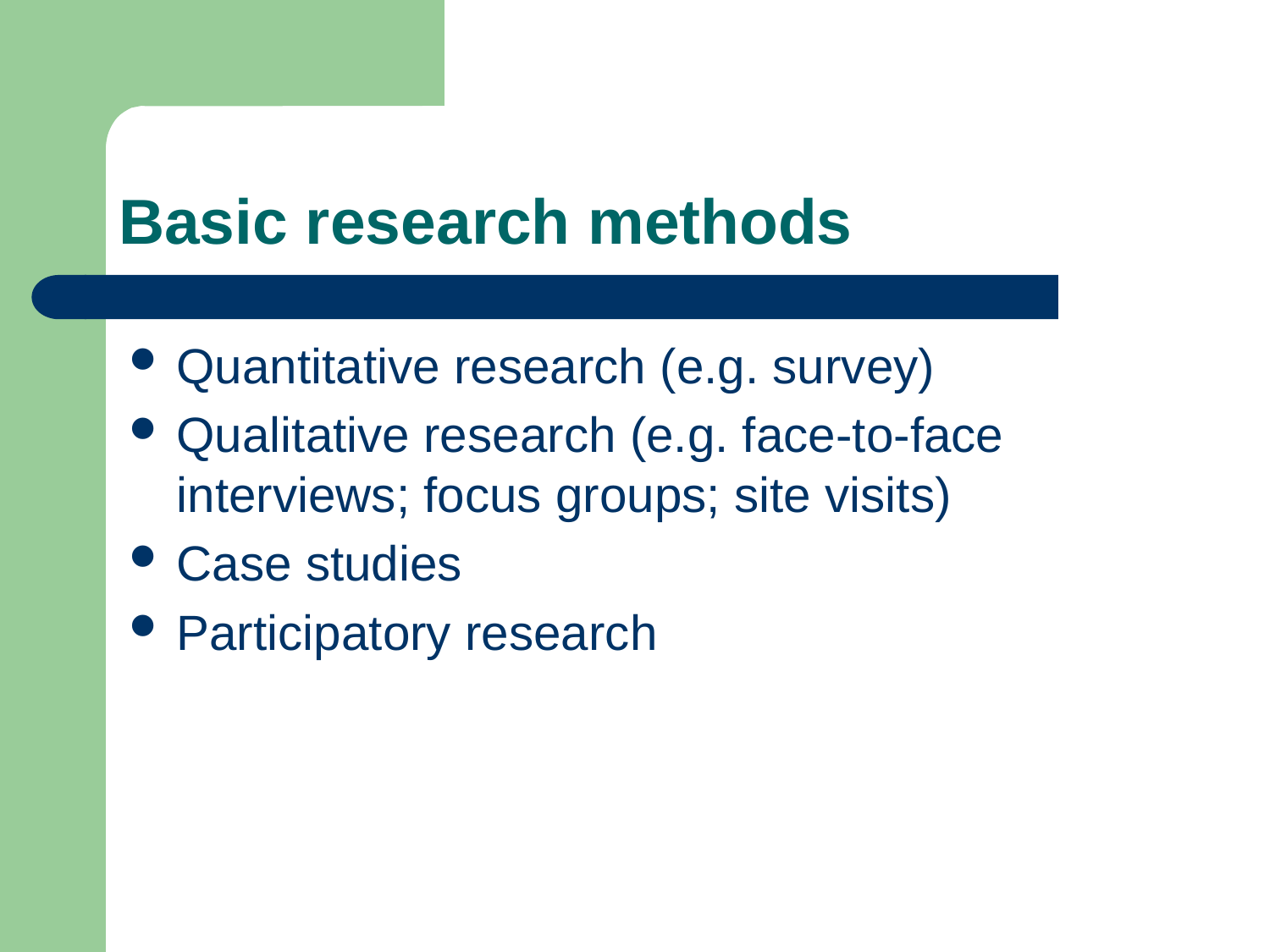

# Basic research methods
Quantitative research (e.g. survey)
Qualitative research (e.g. face-to-face interviews; focus groups; site visits)
Case studies
Participatory research